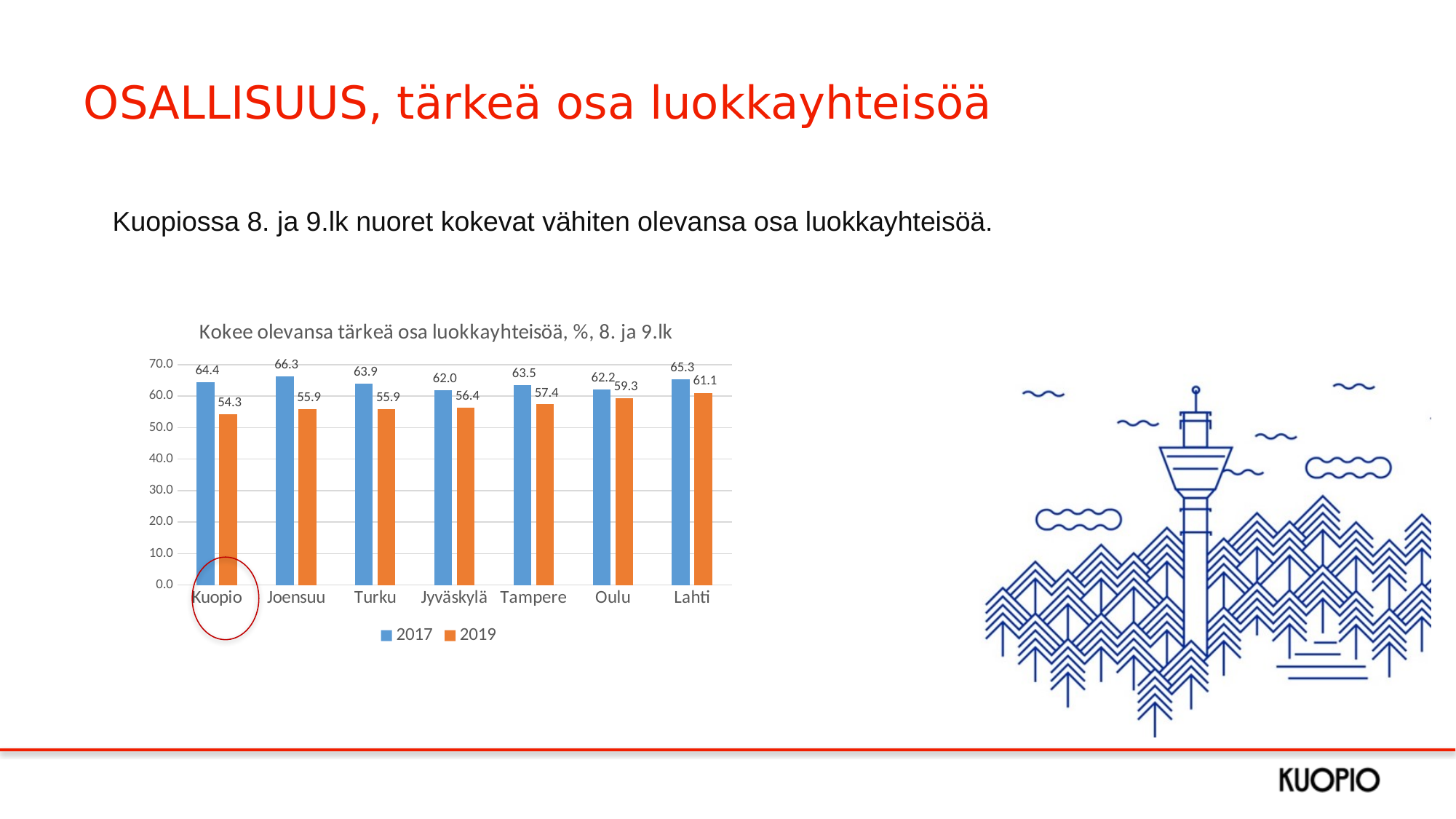

# OSALLISUUS, tärkeä osa luokkayhteisöä
Kuopiossa 8. ja 9.lk nuoret kokevat vähiten olevansa osa luokkayhteisöä.

### Chart: Kokee olevansa tärkeä osa luokkayhteisöä, %, 8. ja 9.lk

| Category | 2017 | 2019 |
|---|---|---|
| Kuopio | 64.4 | 54.3 |
| Joensuu | 66.3 | 55.9 |
| Turku | 63.9 | 55.9 |
| Jyväskylä | 62.0 | 56.4 |
| Tampere | 63.5 | 57.4 |
| Oulu | 62.2 | 59.3 |
| Lahti | 65.3 | 61.1 |